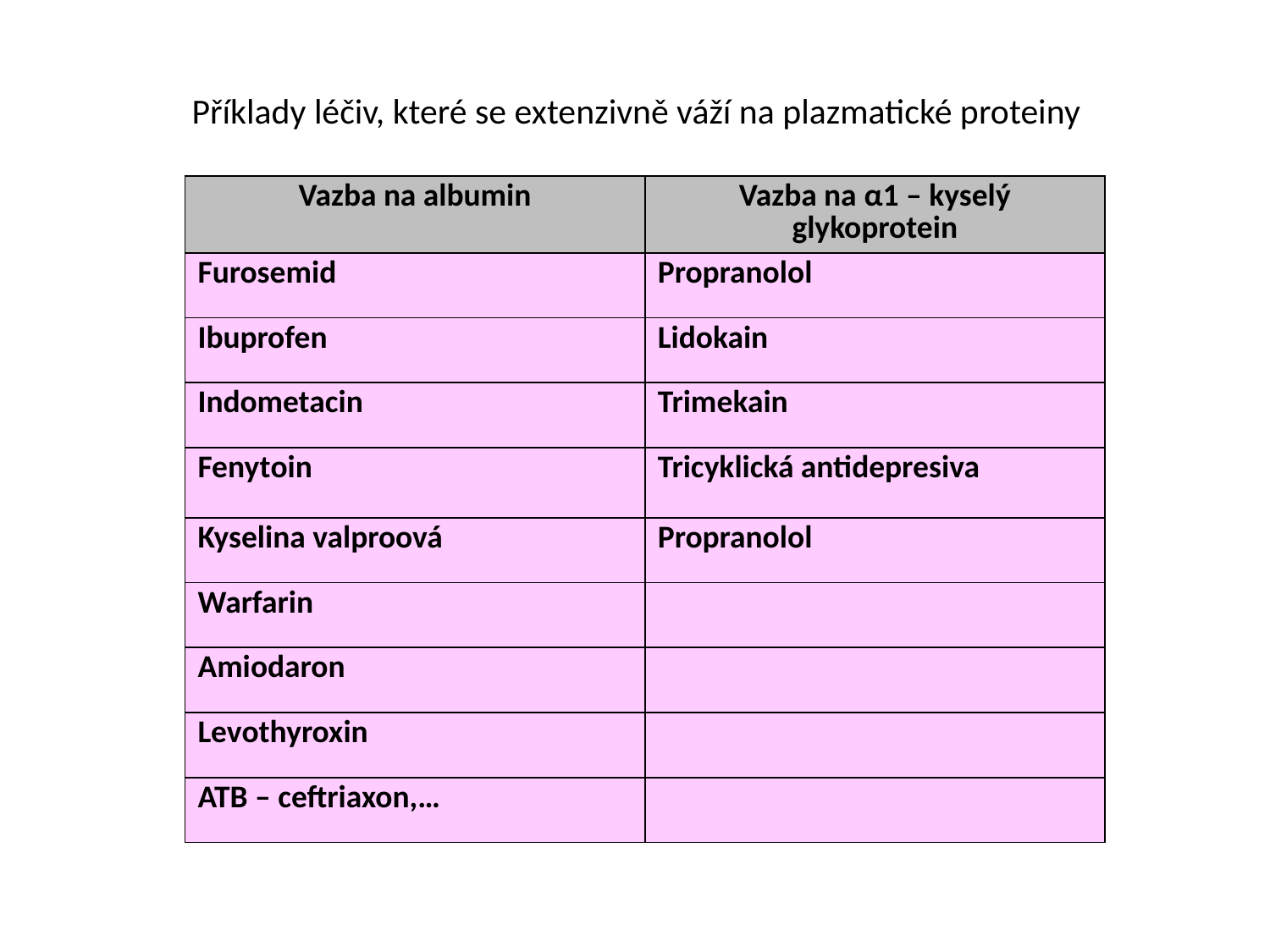

# Příklady léčiv, které se extenzivně váží na plazmatické proteiny
| Vazba na albumin | Vazba na α1 – kyselý glykoprotein |
| --- | --- |
| Furosemid | Propranolol |
| Ibuprofen | Lidokain |
| Indometacin | Trimekain |
| Fenytoin | Tricyklická antidepresiva |
| Kyselina valproová | Propranolol |
| Warfarin |  |
| Amiodaron |  |
| Levothyroxin |  |
| ATB – ceftriaxon,… |  |